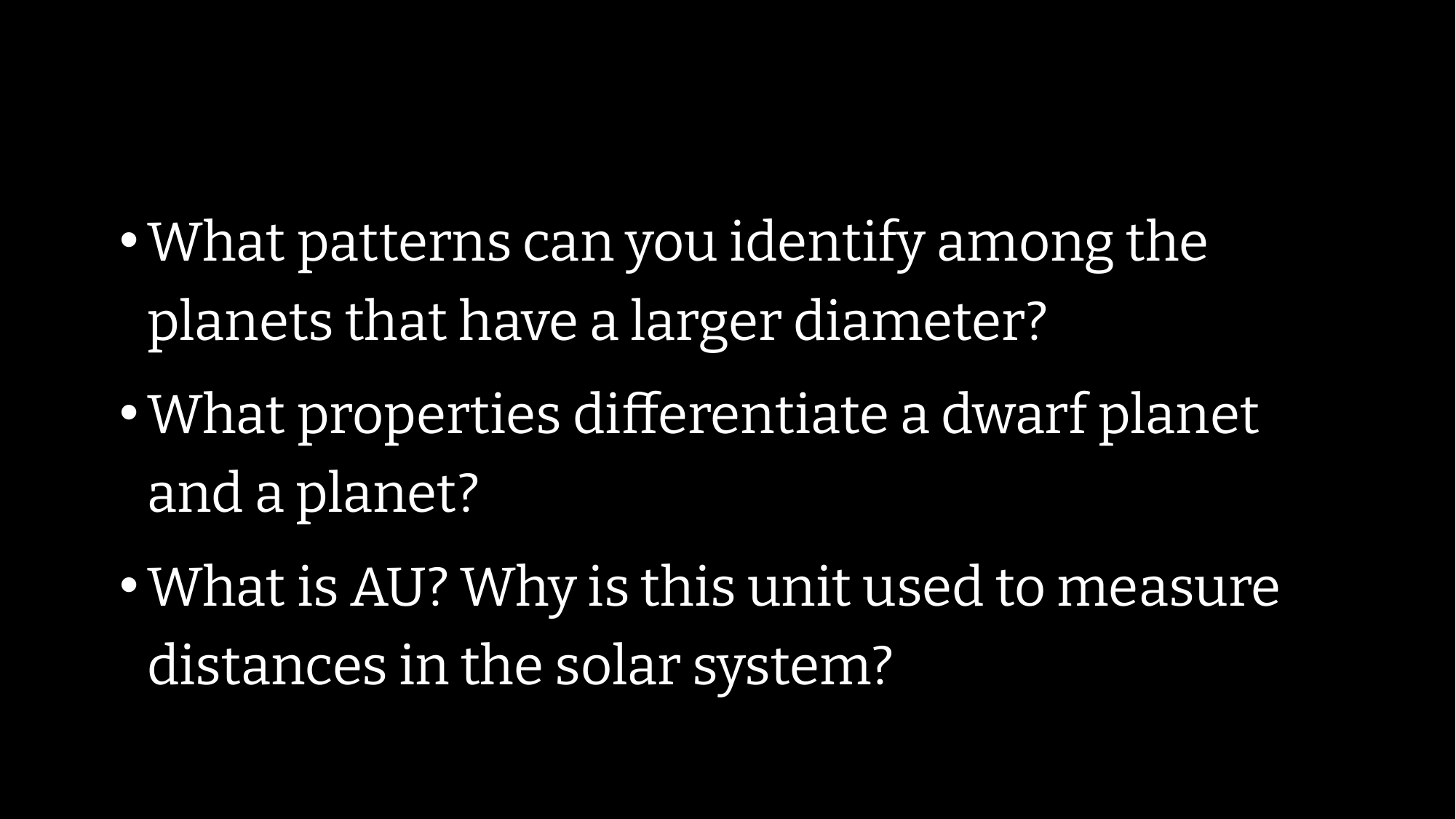

#
What patterns can you identify among the planets that have a larger diameter?
What properties differentiate a dwarf planet and a planet?
What is AU? Why is this unit used to measure distances in the solar system?